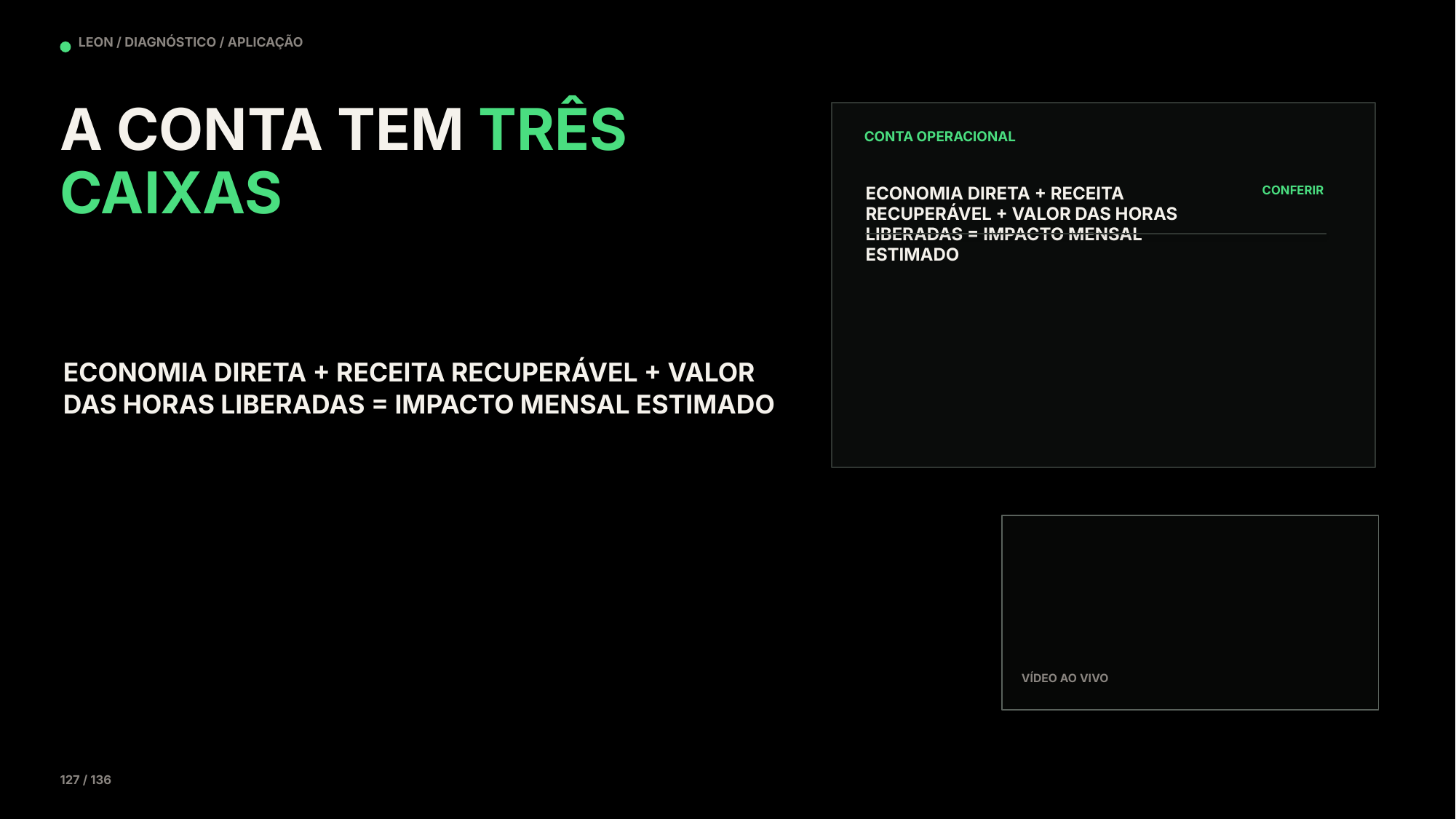

LEON / DIAGNÓSTICO / APLICAÇÃO

A CONTA TEM TRÊS CAIXAS

CONTA OPERACIONAL
ECONOMIA DIRETA + RECEITA RECUPERÁVEL + VALOR DAS HORAS LIBERADAS = IMPACTO MENSAL ESTIMADO
CONFERIR
ECONOMIA DIRETA + RECEITA RECUPERÁVEL + VALOR DAS HORAS LIBERADAS = IMPACTO MENSAL ESTIMADO

VÍDEO AO VIVO
127 / 136